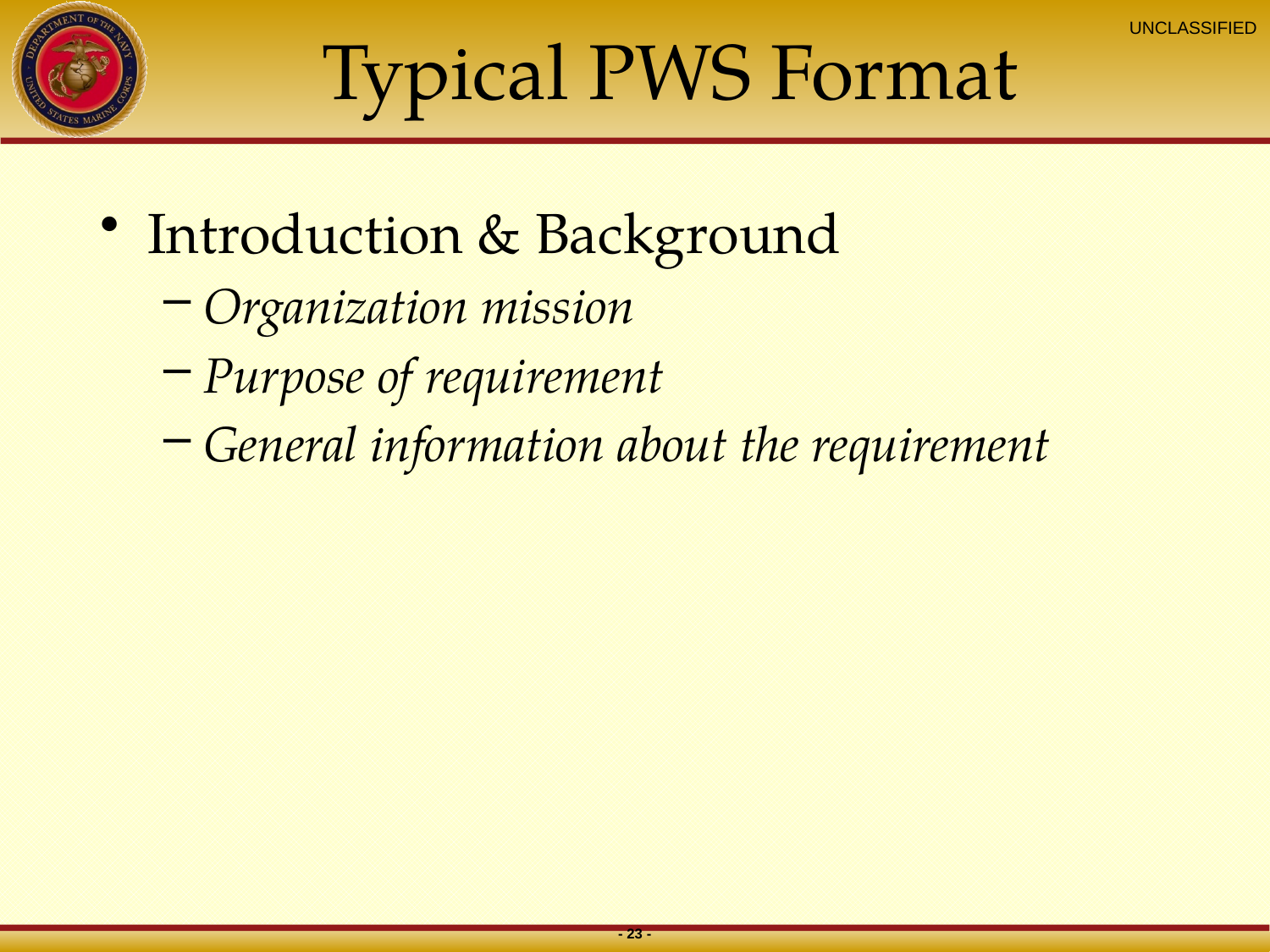

# Typical PWS Format
Introduction & Background
Organization mission
Purpose of requirement
General information about the requirement